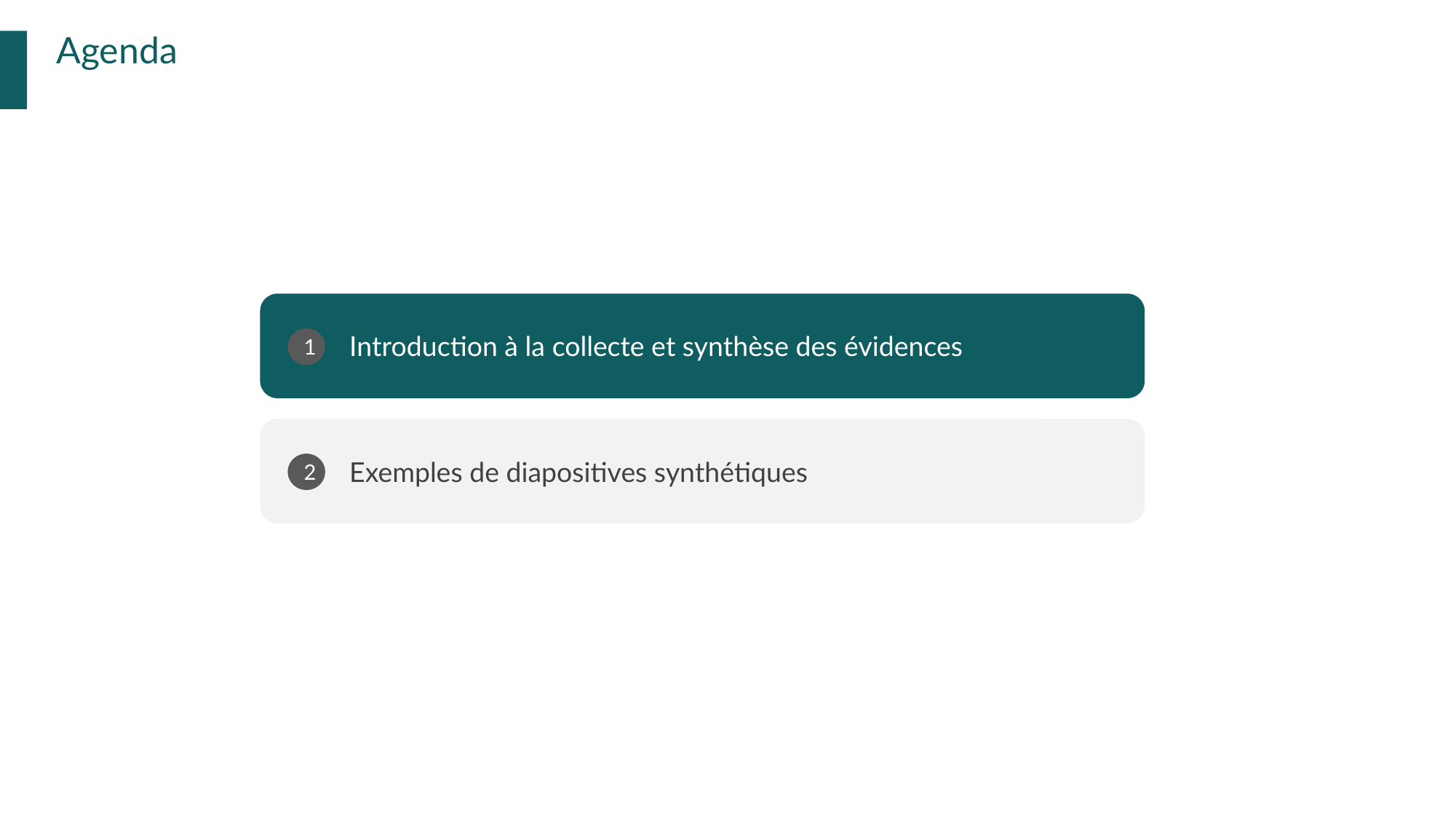

Agenda

Introduction à la collecte et synthèse des évidences
1

Exemples de diapositives synthétiques
2